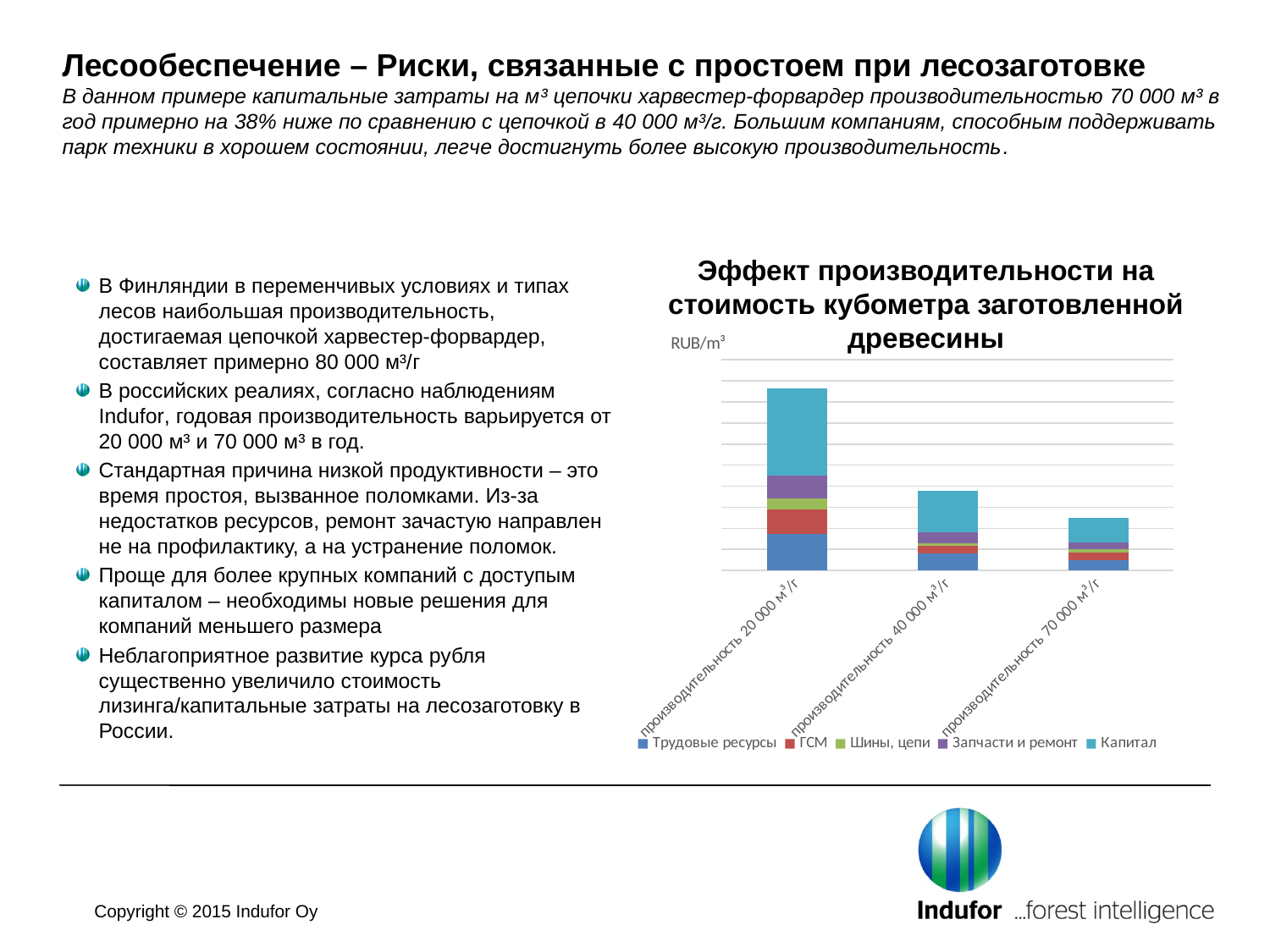

# Лесообеспечение – Риски, связанные с простоем при лесозаготовке В данном примере капитальные затраты на м³ цепочки харвестер-форвардер производительностью 70 000 м³ в год примерно на 38% ниже по сравнению с цепочкой в 40 000 м³/г. Большим компаниям, способным поддерживать парк техники в хорошем состоянии, легче достигнуть более высокую производительность.
Эффект производительности на стоимость кубометра заготовленной древесины

В Финляндии в переменчивых условиях и типах лесов наибольшая производительность, достигаемая цепочкой харвестер-форвардер, составляет примерно 80 000 м³/г
В российских реалиях, согласно наблюдениям Indufor, годовая производительность варьируется от 20 000 м³ и 70 000 м³ в год.
Стандартная причина низкой продуктивности – это время простоя, вызванное поломками. Из-за недостатков ресурсов, ремонт зачастую направлен не на профилактику, а на устранение поломок.
Проще для более крупных компаний с доступым капиталом – необходимы новые решения для компаний меньшего размера
Неблагоприятное развитие курса рубля существенно увеличило стоимость лизинга/капитальные затраты на лесозаготовку в России.

### Chart: RUB/m³

| Category | Трудовые ресурсы | ГСМ | Шины, цепи | Запчасти и ремонт | Капитал |
|---|---|---|---|---|---|
| производительность 20 000 м³/г | 347.92899408284023 | 229.80769230769232 | 107.10897435897436 | 219.0104536489152 | 828.5461096895139 |
| производительность 40 000 м³/г | 163.33333333333334 | 66.38888888888889 | 30.94259259259259 | 103.90972222222223 | 388.9563681597996 |
| производительность 70 000 м³/г | 100.51282051282051 | 66.38888888888889 | 30.942592592592593 | 64.73931623931624 | 239.3577650214151 |
Copyright © 2015 Indufor Oy